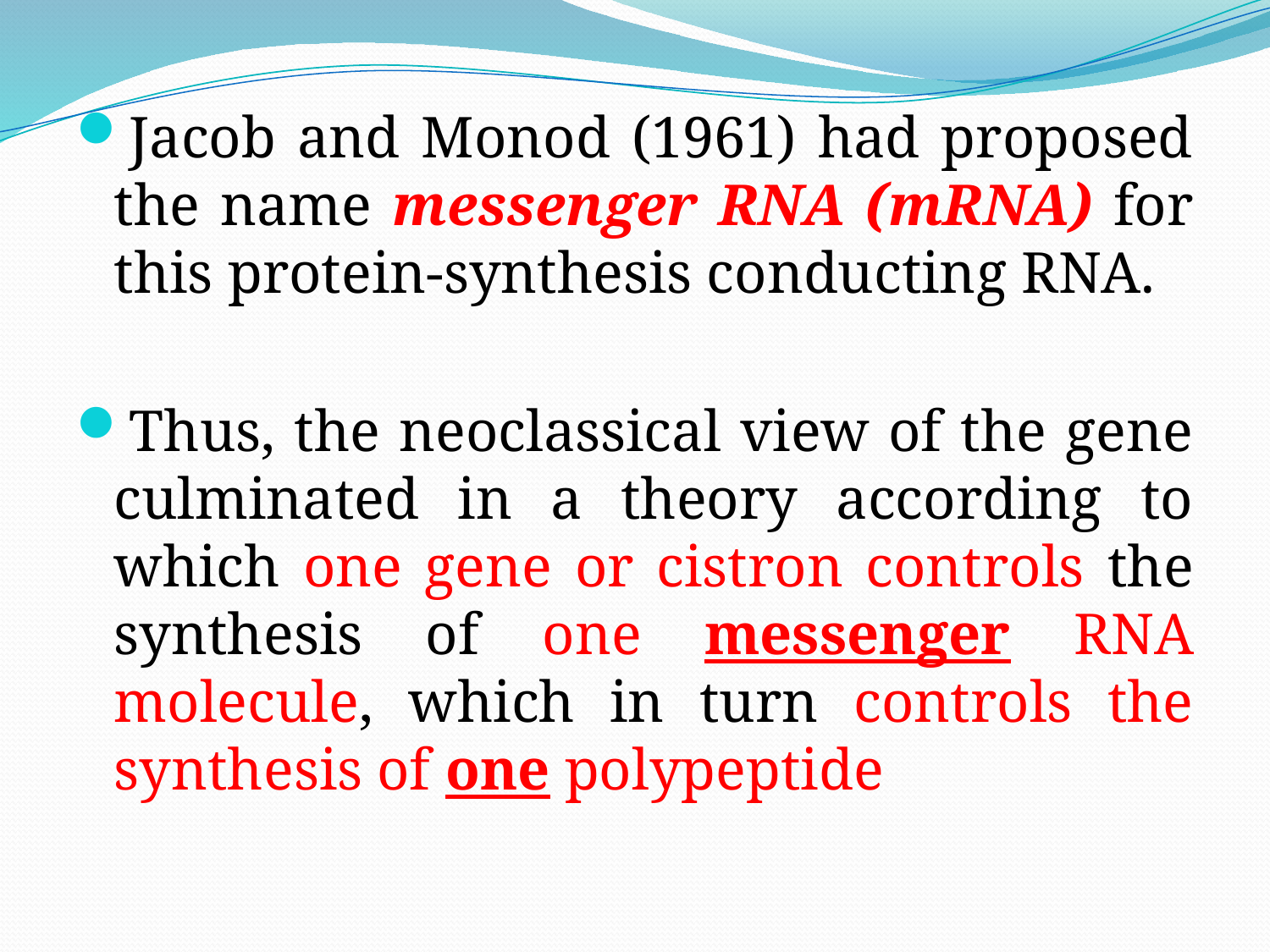

Jacob and Monod (1961) had proposed the name messenger RNA (mRNA) for this protein-synthesis conducting RNA.

Thus, the neoclassical view of the gene culminated in a theory according to which one gene or cistron controls the synthesis of one messenger RNA molecule, which in turn controls the synthesis of one polypeptide